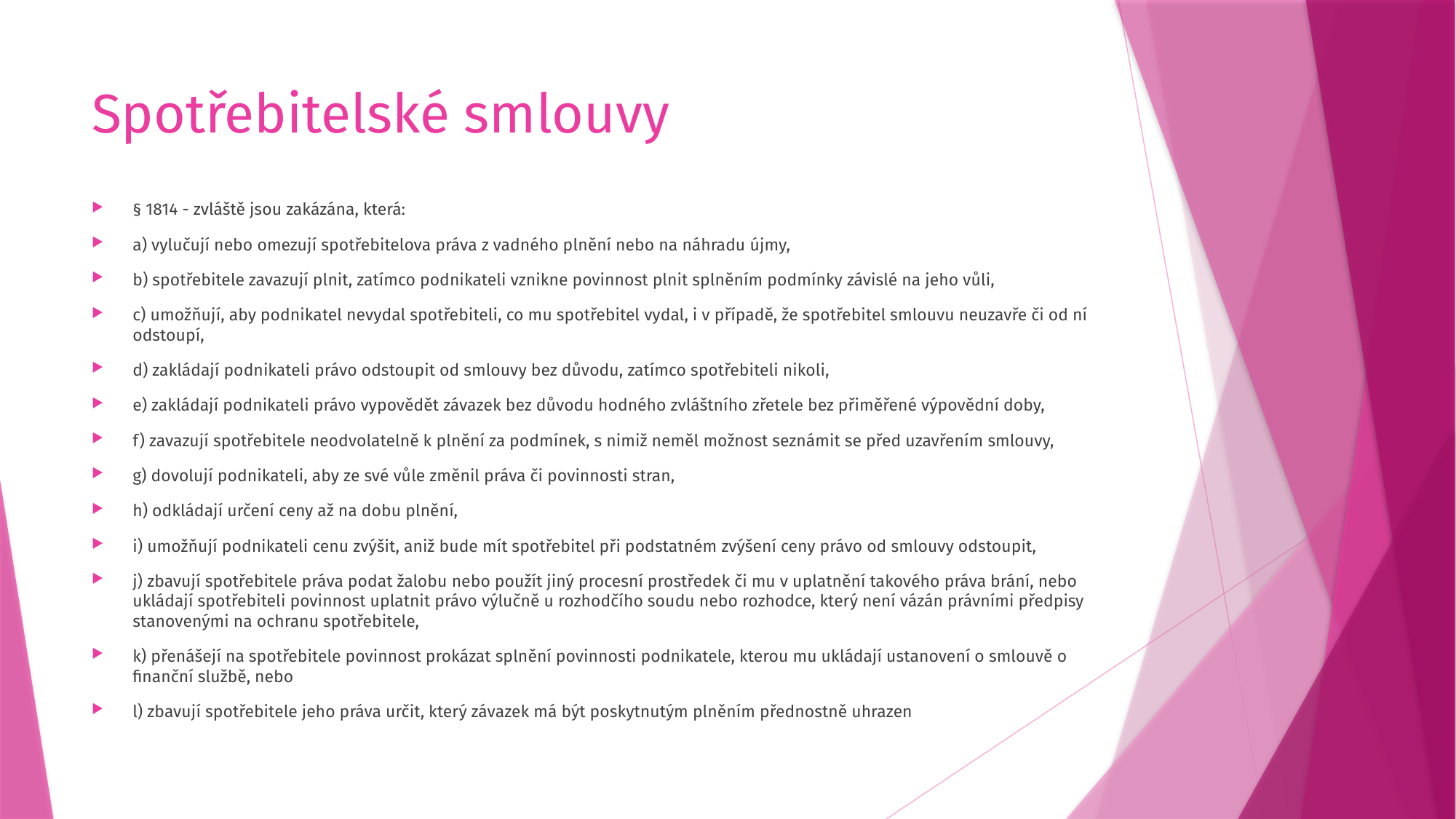

# Spotřebitelské smlouvy
§ 1814 - zvláště jsou zakázána, která:
a) vylučují nebo omezují spotřebitelova práva z vadného plnění nebo na náhradu újmy,
b) spotřebitele zavazují plnit, zatímco podnikateli vznikne povinnost plnit splněním podmínky závislé na jeho vůli,
c) umožňují, aby podnikatel nevydal spotřebiteli, co mu spotřebitel vydal, i v případě, že spotřebitel smlouvu neuzavře či od ní odstoupí,
d) zakládají podnikateli právo odstoupit od smlouvy bez důvodu, zatímco spotřebiteli nikoli,
e) zakládají podnikateli právo vypovědět závazek bez důvodu hodného zvláštního zřetele bez přiměřené výpovědní doby,
f) zavazují spotřebitele neodvolatelně k plnění za podmínek, s nimiž neměl možnost seznámit se před uzavřením smlouvy,
g) dovolují podnikateli, aby ze své vůle změnil práva či povinnosti stran,
h) odkládají určení ceny až na dobu plnění,
i) umožňují podnikateli cenu zvýšit, aniž bude mít spotřebitel při podstatném zvýšení ceny právo od smlouvy odstoupit,
j) zbavují spotřebitele práva podat žalobu nebo použít jiný procesní prostředek či mu v uplatnění takového práva brání, nebo ukládají spotřebiteli povinnost uplatnit právo výlučně u rozhodčího soudu nebo rozhodce, který není vázán právními předpisy stanovenými na ochranu spotřebitele,
k) přenášejí na spotřebitele povinnost prokázat splnění povinnosti podnikatele, kterou mu ukládají ustanovení o smlouvě o finanční službě, nebo
l) zbavují spotřebitele jeho práva určit, který závazek má být poskytnutým plněním přednostně uhrazen